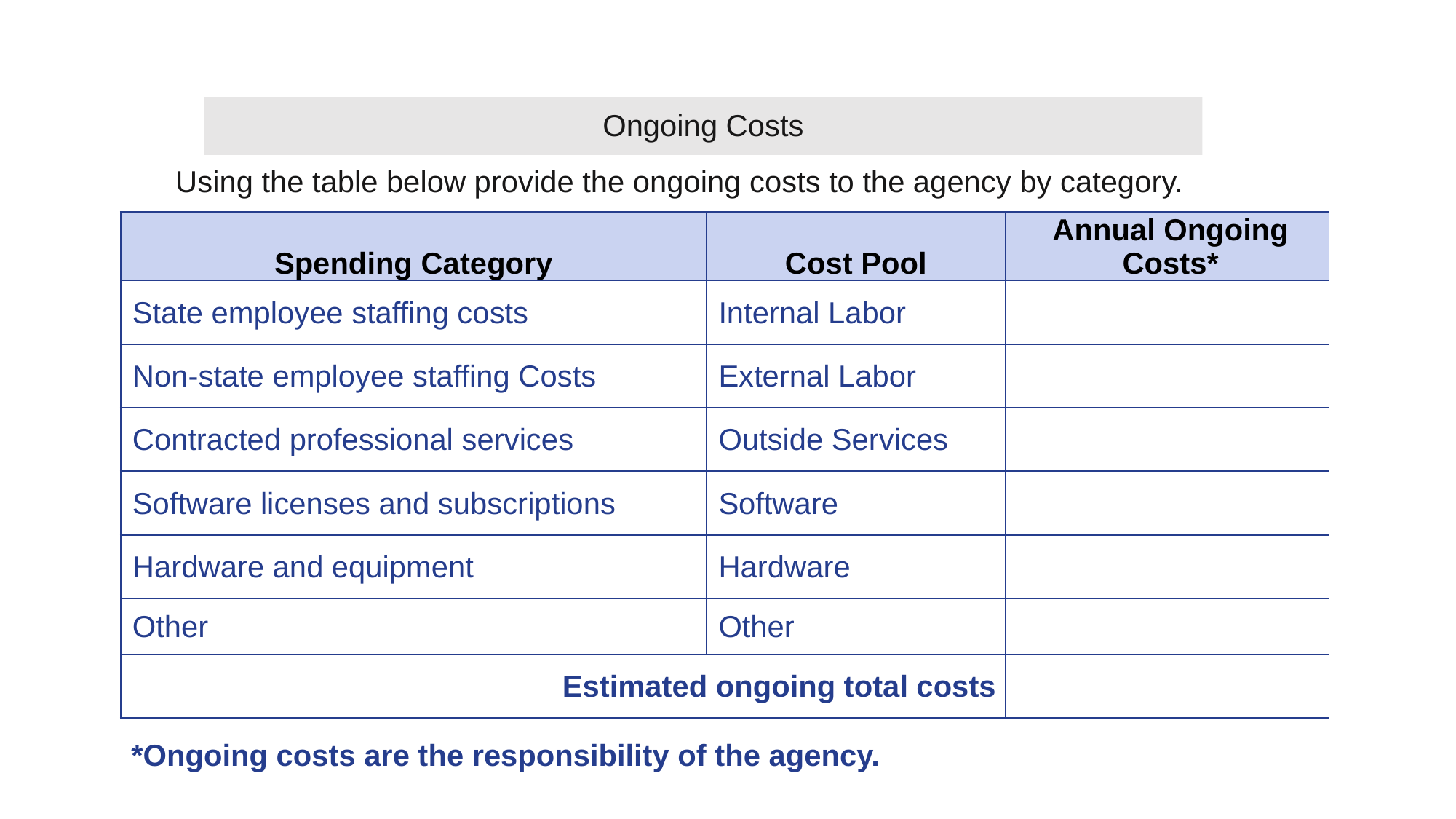

# Ongoing Agency Costs
Ongoing Costs
Using the table below provide the ongoing costs to the agency by category.
| Spending Category | Cost Pool | Annual Ongoing Costs\* |
| --- | --- | --- |
| State employee staffing costs | Internal Labor |  |
| Non-state employee staffing Costs | External Labor |  |
| Contracted professional services | Outside Services |  |
| Software licenses and subscriptions | Software |  |
| Hardware and equipment | Hardware |  |
| Other | Other |  |
| Estimated ongoing total costs |  |  |
*Ongoing costs are the responsibility of the agency.
16